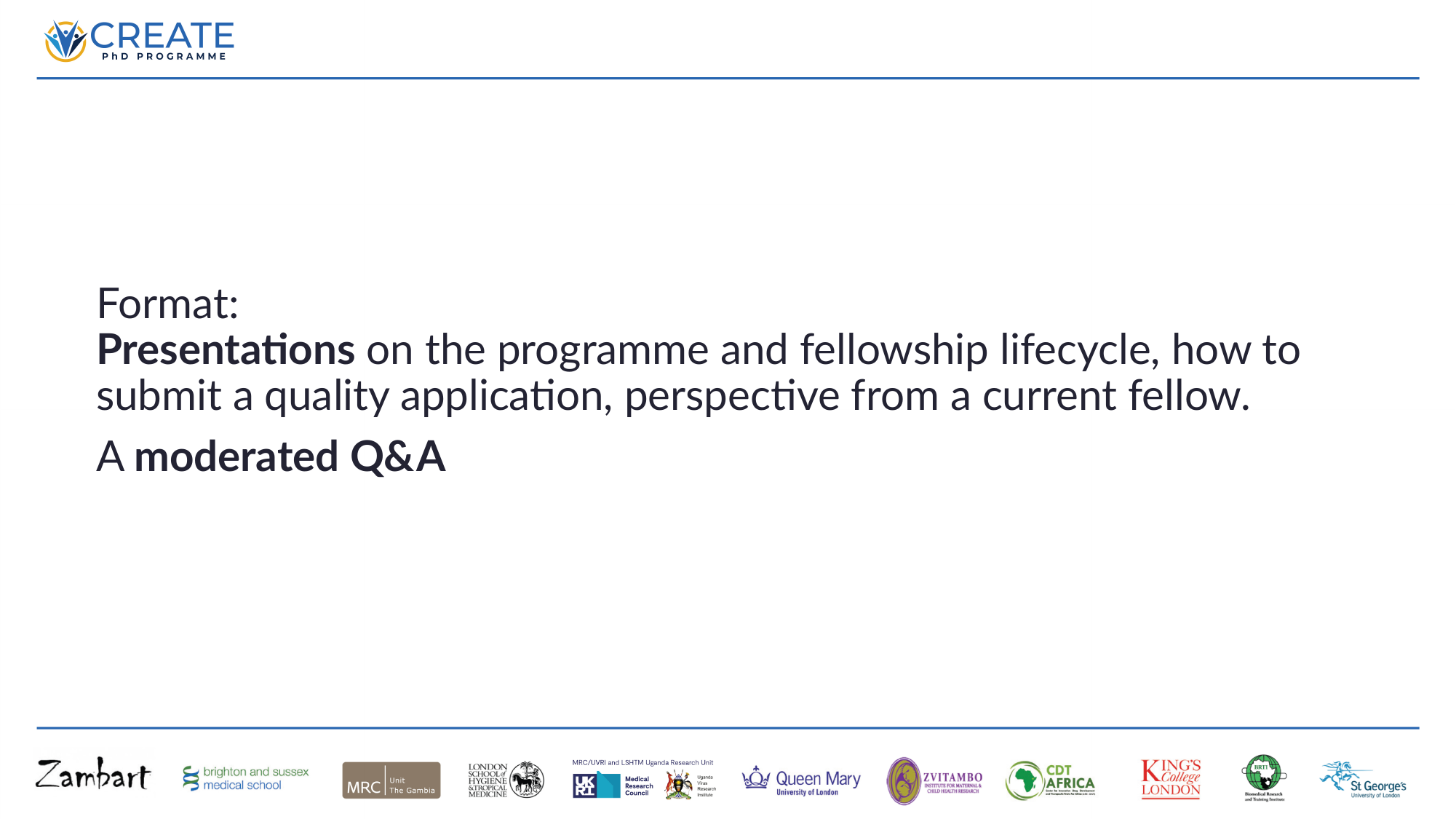

Format:
Presentations on the programme and fellowship lifecycle, how to submit a quality application, perspective from a current fellow.
A moderated Q&A